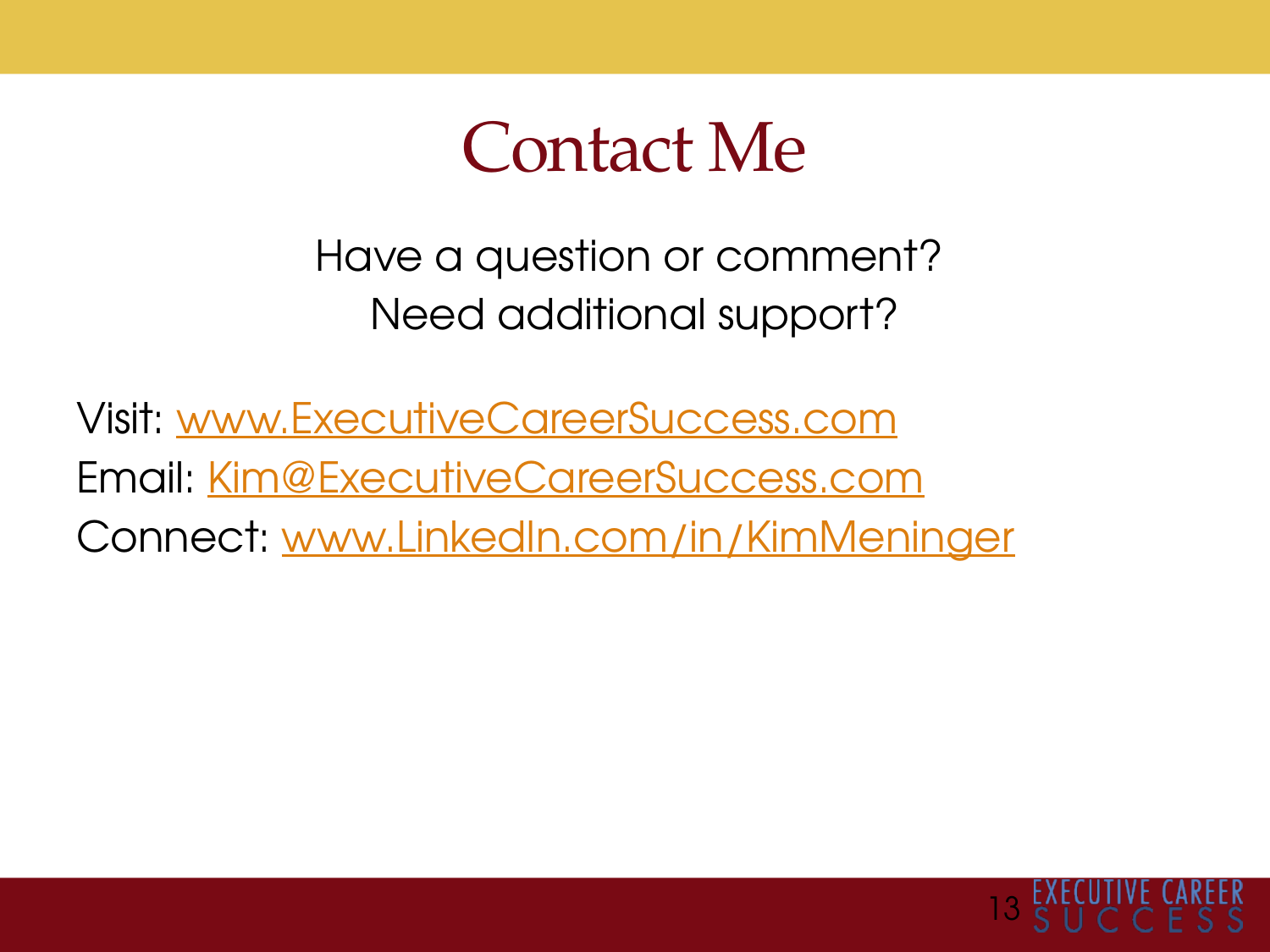

# Contact Me
Have a question or comment?
Need additional support?

Visit: www.ExecutiveCareerSuccess.com
Email: Kim@ExecutiveCareerSuccess.com
Connect: www.LinkedIn.com/in/KimMeninger

13